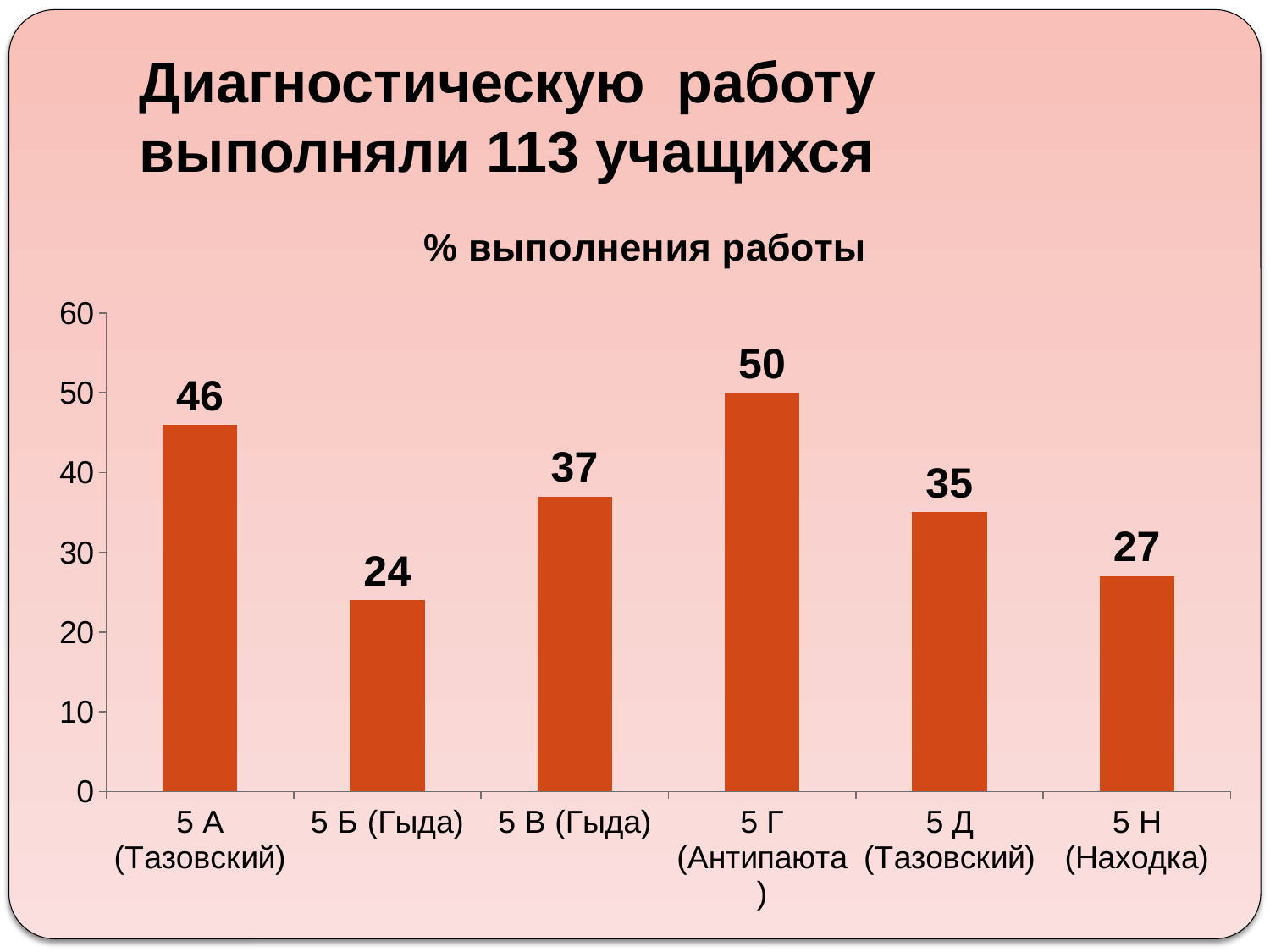

# Диагностическую  работу  выполняли 113 учащихся

### Chart:

| Category | % выполнения работы |
|---|---|
| 5 А (Тазовский) | 46.0 |
| 5 Б (Гыда) | 24.0 |
| 5 В (Гыда) | 37.0 |
| 5 Г (Антипаюта) | 50.0 |
| 5 Д (Тазовский) | 35.0 |
| 5 Н (Находка) | 27.0 |